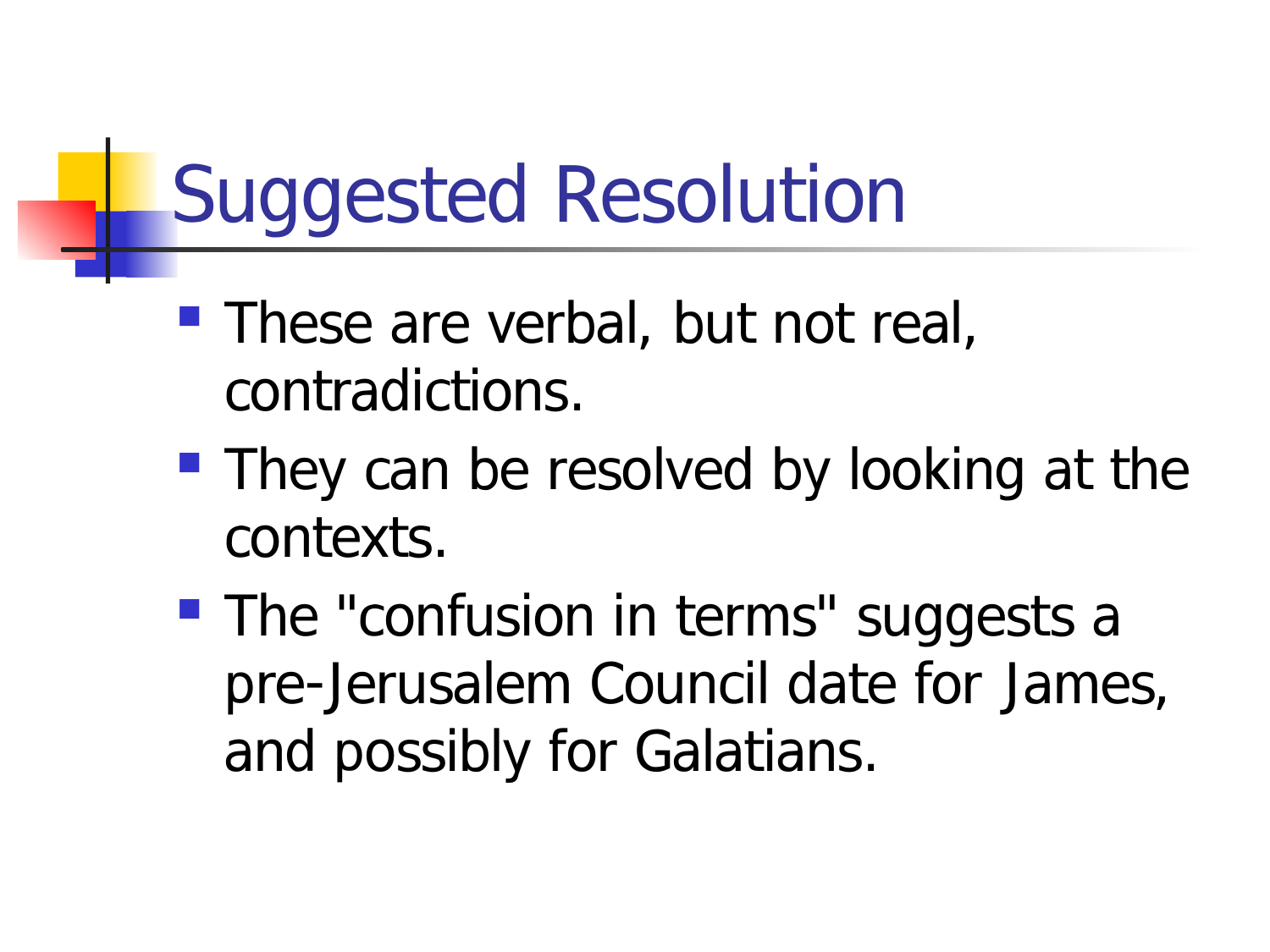

# Suggested Resolution
These are verbal, but not real, contradictions.
They can be resolved by looking at the contexts.
The "confusion in terms" suggests a pre-Jerusalem Council date for James, and possibly for Galatians.